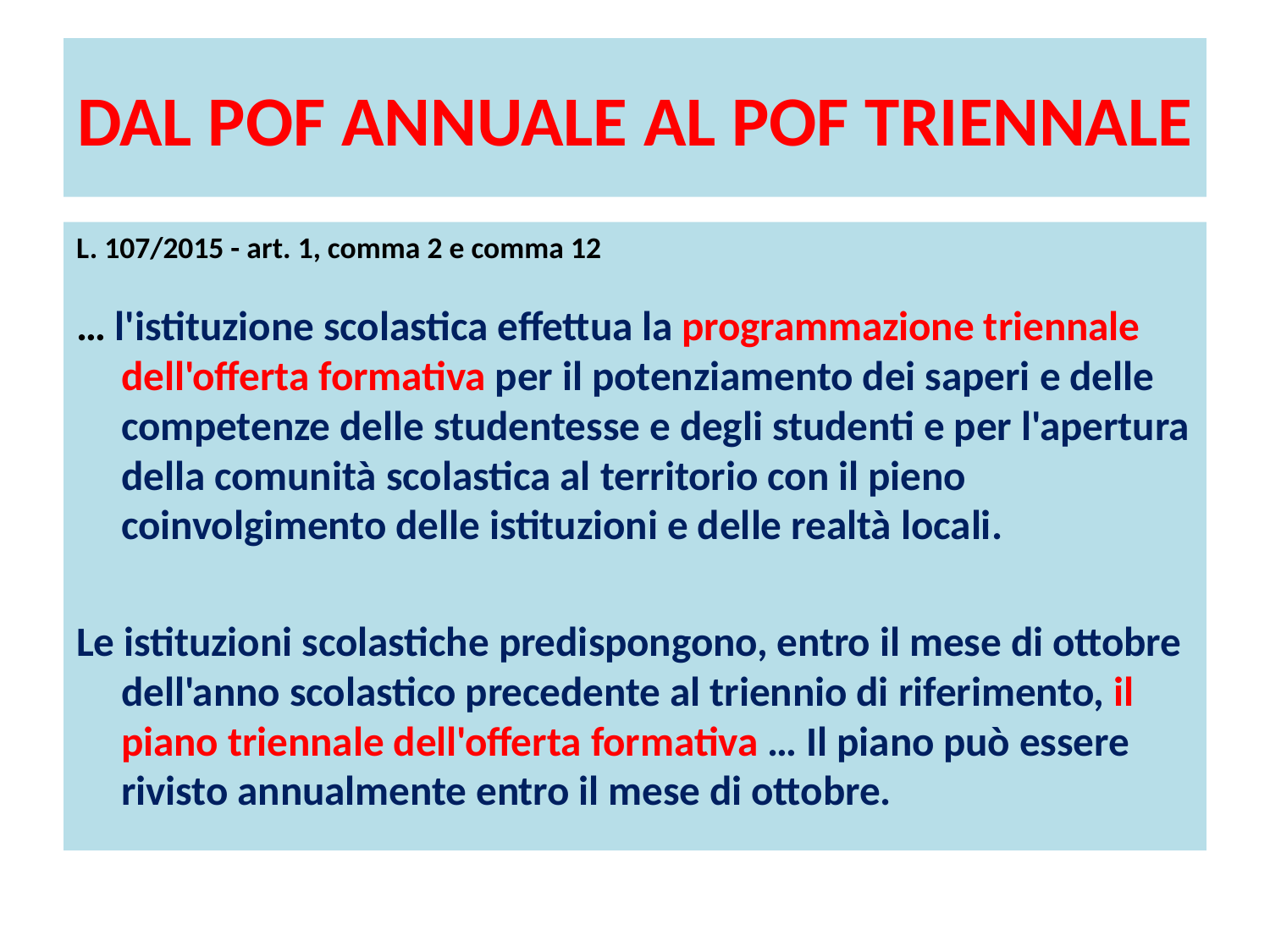

# DAL POF ANNUALE AL POF TRIENNALE
L. 107/2015 - art. 1, comma 2 e comma 12

… l'istituzione scolastica effettua la programmazione triennale dell'offerta formativa per il potenziamento dei saperi e delle competenze delle studentesse e degli studenti e per l'apertura della comunità scolastica al territorio con il pieno coinvolgimento delle istituzioni e delle realtà locali.

Le istituzioni scolastiche predispongono, entro il mese di ottobre dell'anno scolastico precedente al triennio di riferimento, il piano triennale dell'offerta formativa … Il piano può essere rivisto annualmente entro il mese di ottobre.